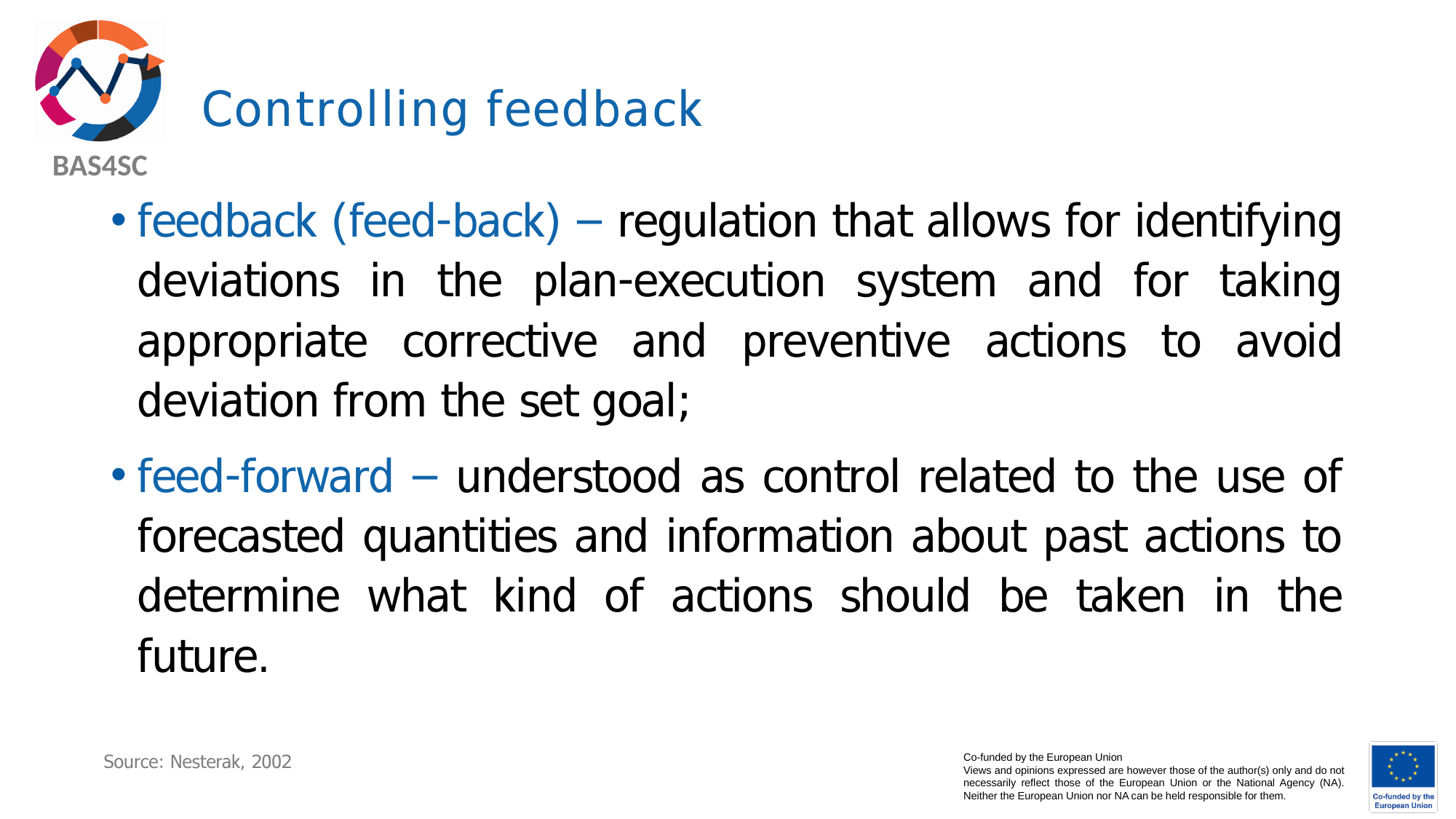

# Controlling feedback
feedback (feed-back) – regulation that allows for identifying deviations in the plan-execution system and for taking appropriate corrective and preventive actions to avoid deviation from the set goal;
feed-forward – understood as control related to the use of forecasted quantities and information about past actions to determine what kind of actions should be taken in the future.
Source: Nesterak, 2002